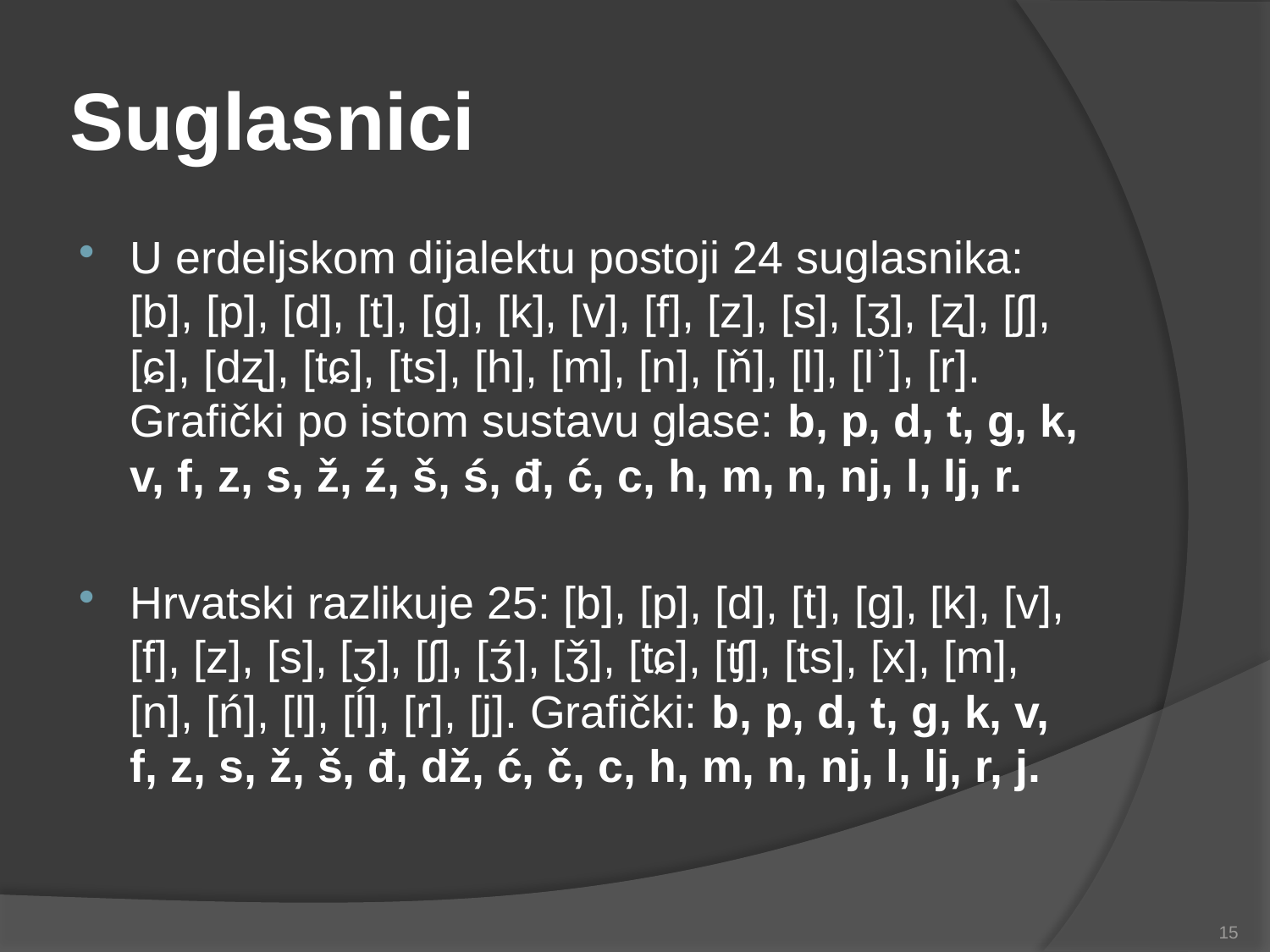

# Suglasnici
U erdeljskom dijalektu postoji 24 suglasnika: [b], [p], [d], [t], [g], [k], [v], [f], [z], [s], [ʒ], [ʐ], [ʃ], [ɕ], [dʐ], [tɕ], [ts], [h], [m], [n], [ň], [l], [lʾ], [r]. Grafički po istom sustavu glase: b, p, d, t, g, k, v, f, z, s, ž, ź, š, ś, đ, ć, c, h, m, n, nj, l, lj, r.

Hrvatski razlikuje 25: [b], [p], [d], [t], [g], [k], [v], [f], [z], [s], [ʒ], [ʃ], [ʒ́], [ǯ], [tɕ], [ʧ], [ts], [x], [m], [n], [ń], [l], [ĺ], [r], [j]. Grafički: b, p, d, t, g, k, v, f, z, s, ž, š, đ, dž, ć, č, c, h, m, n, nj, l, lj, r, j.
15